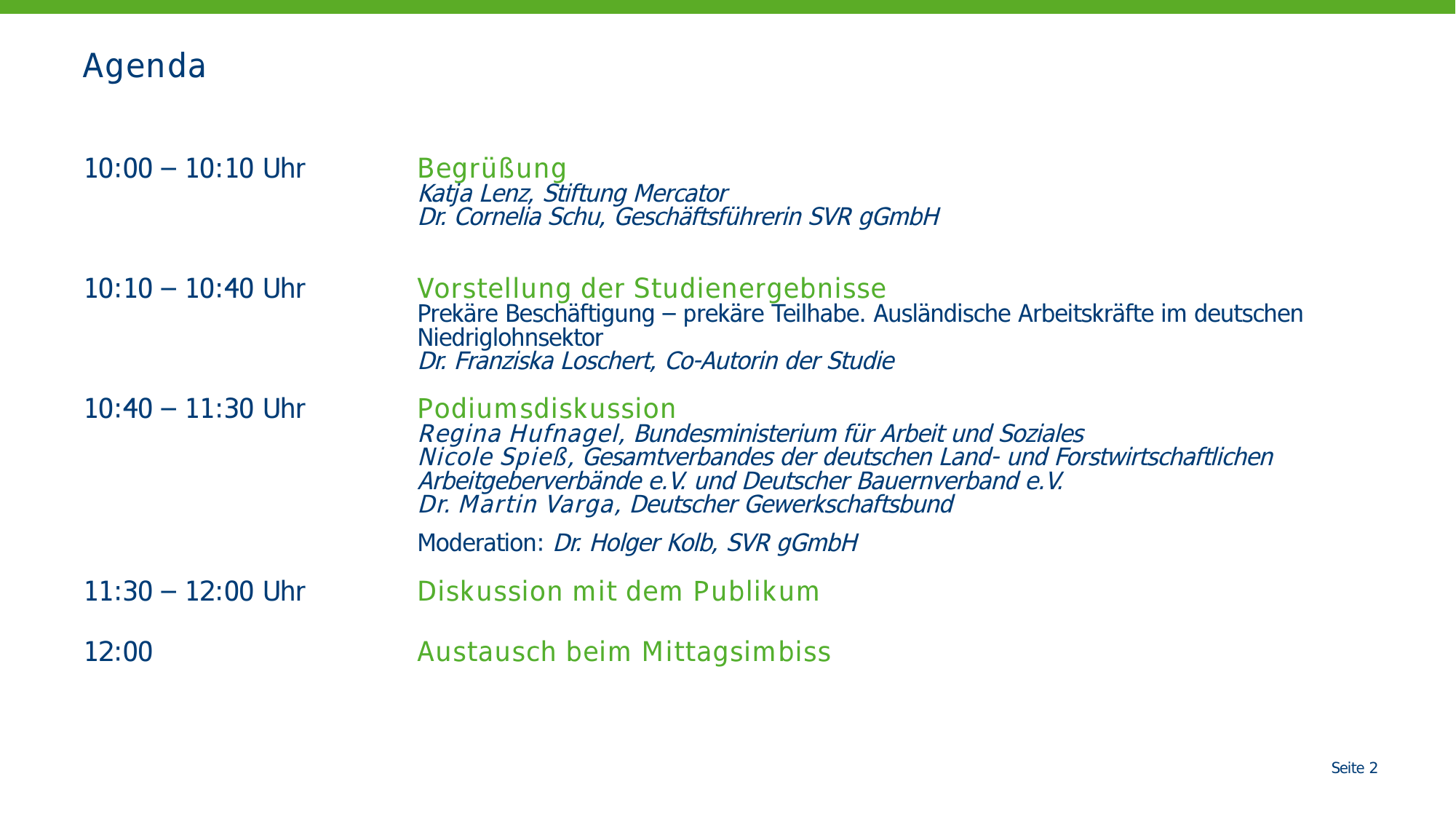

# Agenda
| 10:00 – 10:10 Uhr | Begrüßung Katja Lenz, Stiftung Mercator Dr. Cornelia Schu, Geschäftsführerin SVR gGmbH |
| --- | --- |
| 10:10 – 10:40 Uhr | Vorstellung der Studienergebnisse Prekäre Beschäftigung – prekäre Teilhabe. Ausländische Arbeitskräfte im deutschen Niedriglohnsektor Dr. Franziska Loschert, Co-Autorin der Studie |
| 10:40 – 11:30 Uhr | Podiumsdiskussion Regina Hufnagel, Bundesministerium für Arbeit und Soziales Nicole Spieß, Gesamtverbandes der deutschen Land- und Forstwirtschaftlichen Arbeitgeberverbände e.V. und Deutscher Bauernverband e.V. Dr. Martin Varga, Deutscher Gewerkschaftsbund   Moderation: Dr. Holger Kolb, SVR gGmbH |
| 11:30 – 12:00 Uhr | Diskussion mit dem Publikum |
| 12:00 | Austausch beim Mittagsimbiss |
|  |  |